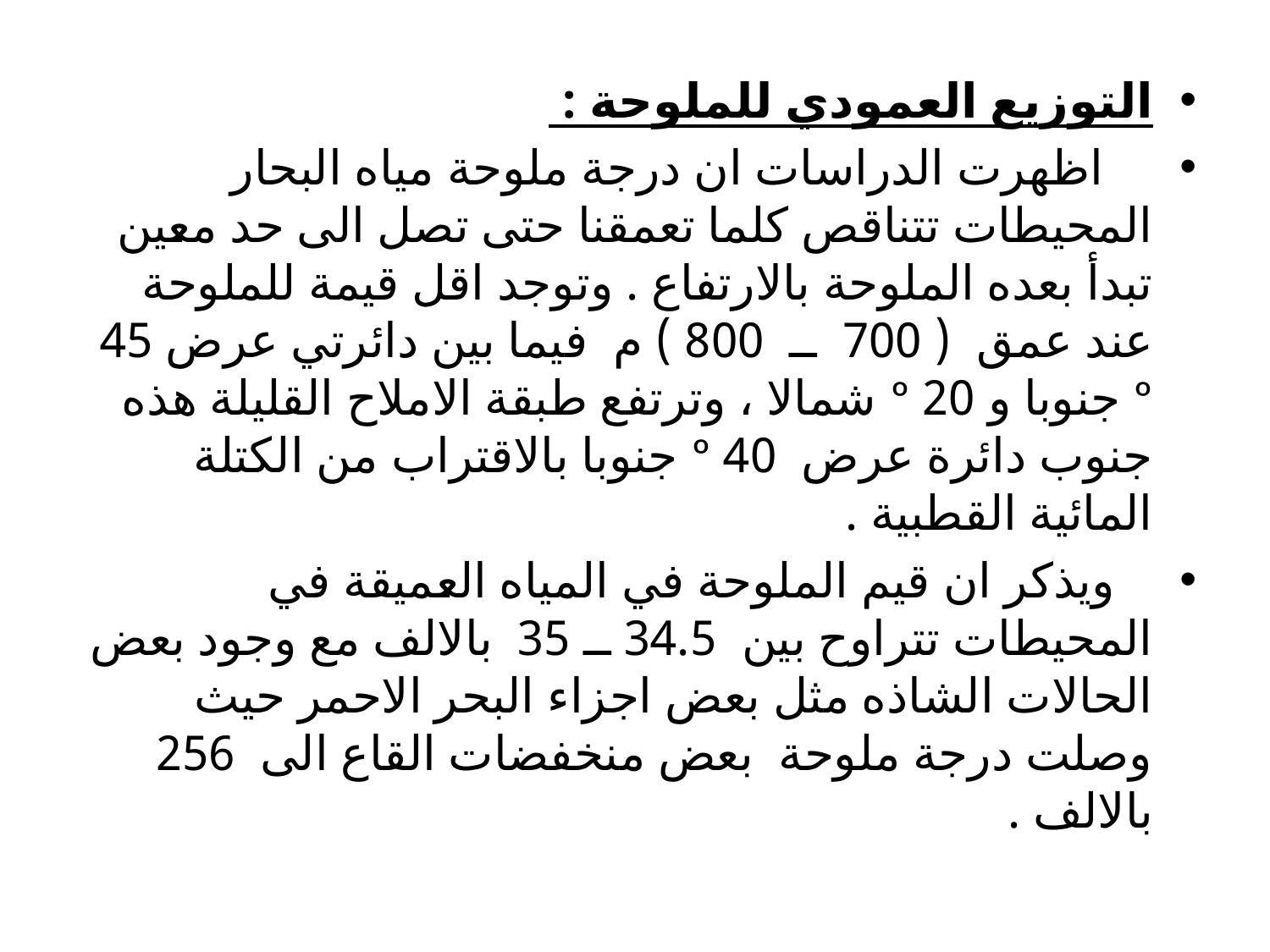

التوزيع العمودي للملوحة :
    اظهرت الدراسات ان درجة ملوحة مياه البحار المحيطات تتناقص كلما تعمقنا حتى تصل الى حد معين تبدأ بعده الملوحة بالارتفاع . وتوجد اقل قيمة للملوحة عند عمق  ( 700  ــ  800 ) م  فيما بين دائرتي عرض 45 º جنوبا و 20 º شمالا ، وترتفع طبقة الاملاح القليلة هذه جنوب دائرة عرض  40 º جنوبا بالاقتراب من الكتلة المائية القطبية .
   ويذكر ان قيم الملوحة في المياه العميقة في المحيطات تتراوح بين  34.5 ــ 35  بالالف مع وجود بعض الحالات الشاذه مثل بعض اجزاء البحر الاحمر حيث وصلت درجة ملوحة  بعض منخفضات القاع الى  256 بالالف .